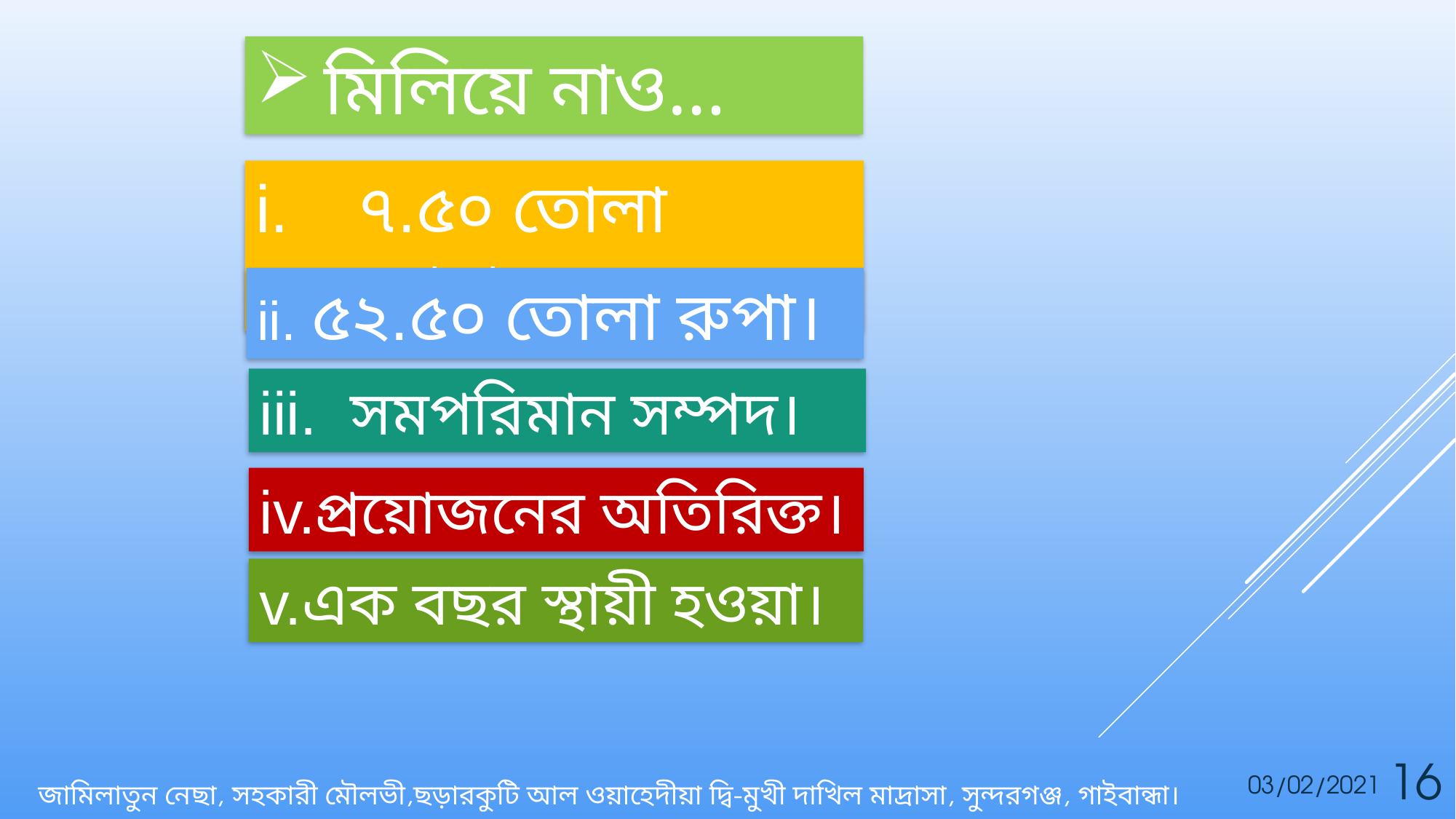

মিলিয়ে নাও…
৭.৫০ তোলা সোনা।

ii. ৫২.৫০ তোলা রুপা।
iii.  সমপরিমান সম্পদ।
iv.প্রয়োজনের অতিরিক্ত।
v.এক বছর স্থায়ী হওয়া।
16
03/02/2021
জামিলাতুন নেছা, সহকারী মৌলভী,ছড়ারকুটি আল ওয়াহেদীয়া দ্বি-মুখী দাখিল মাদ্রাসা, সুন্দরগঞ্জ, গাইবান্ধা।